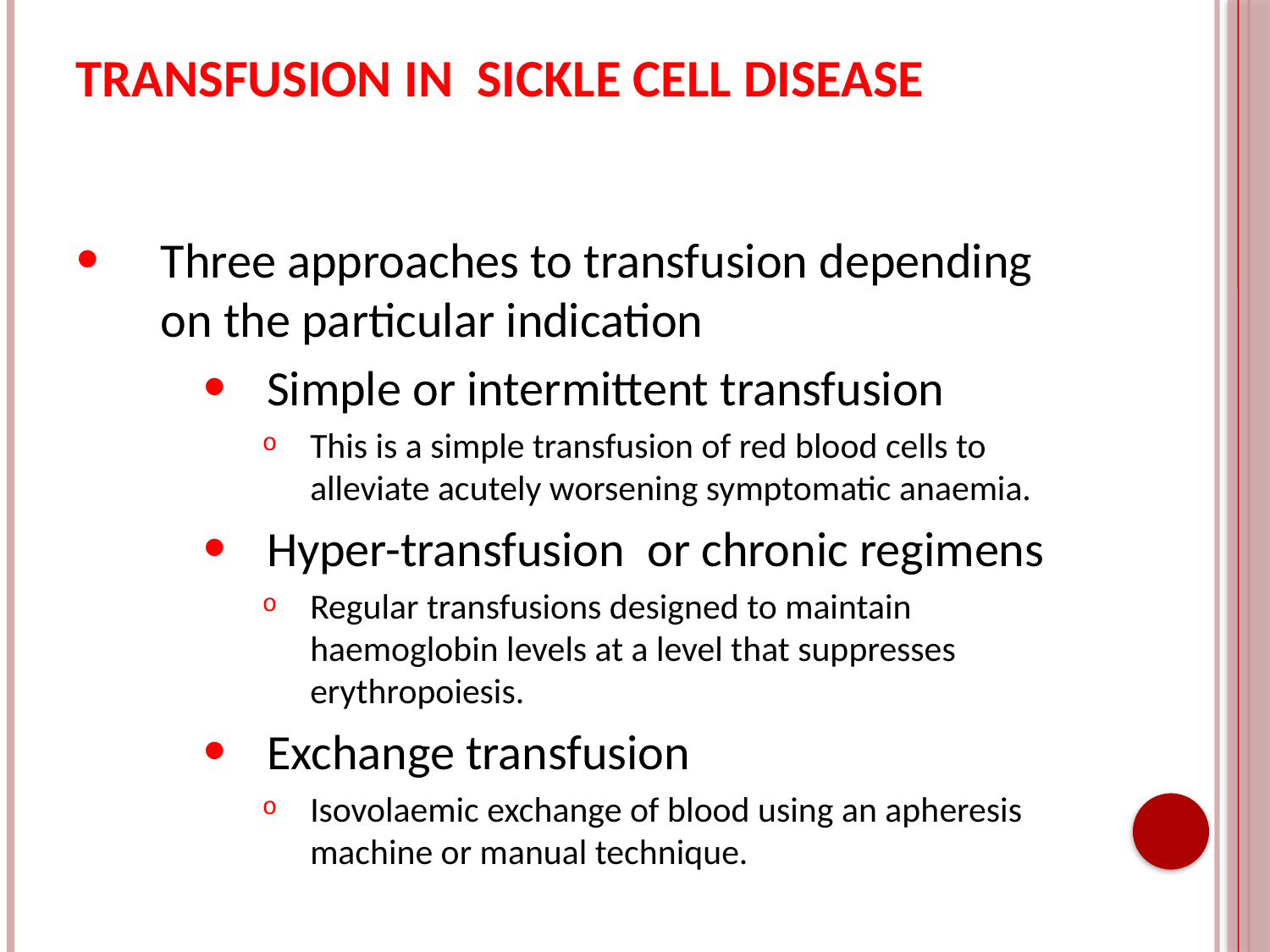

# Transfusion in  Sickle cell disease
Three approaches to transfusion depending on the particular indication
Simple or intermittent transfusion
This is a simple transfusion of red blood cells to alleviate acutely worsening symptomatic anaemia.
Hyper-transfusion  or chronic regimens
Regular transfusions designed to maintain haemoglobin levels at a level that suppresses erythropoiesis.
Exchange transfusion
Isovolaemic exchange of blood using an apheresis machine or manual technique.